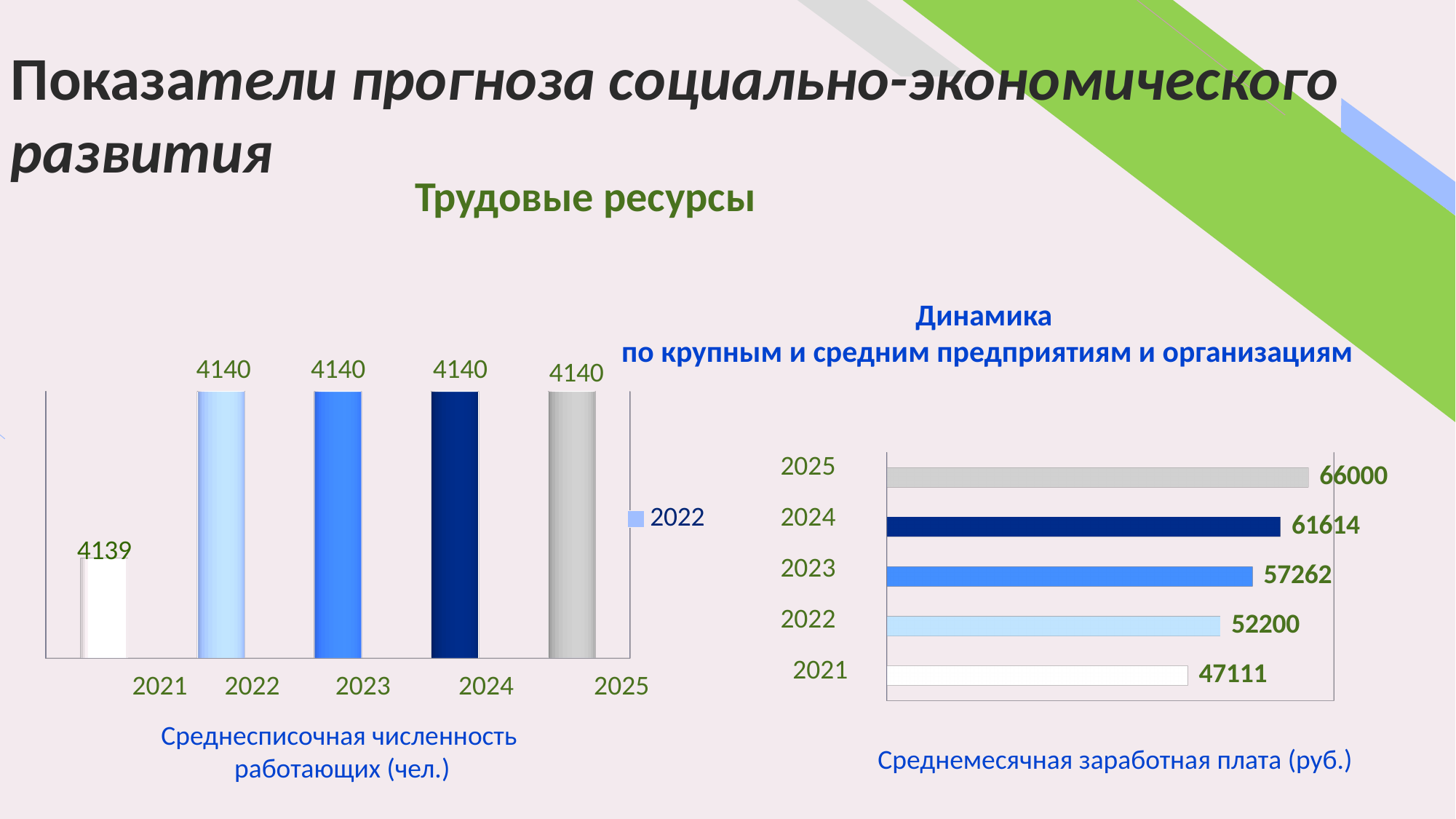

Показатели прогноза социально-экономического развития

# Трудовые ресурсы
Динамика
 по крупным и средним предприятиям и организациям

[unsupported chart]

[unsupported chart]

2025

2024

2023

2022

2021

2021      2022         2023           2024             2025
Среднесписочная численность
работающих (чел.)
Среднемесячная заработная плата (руб.)